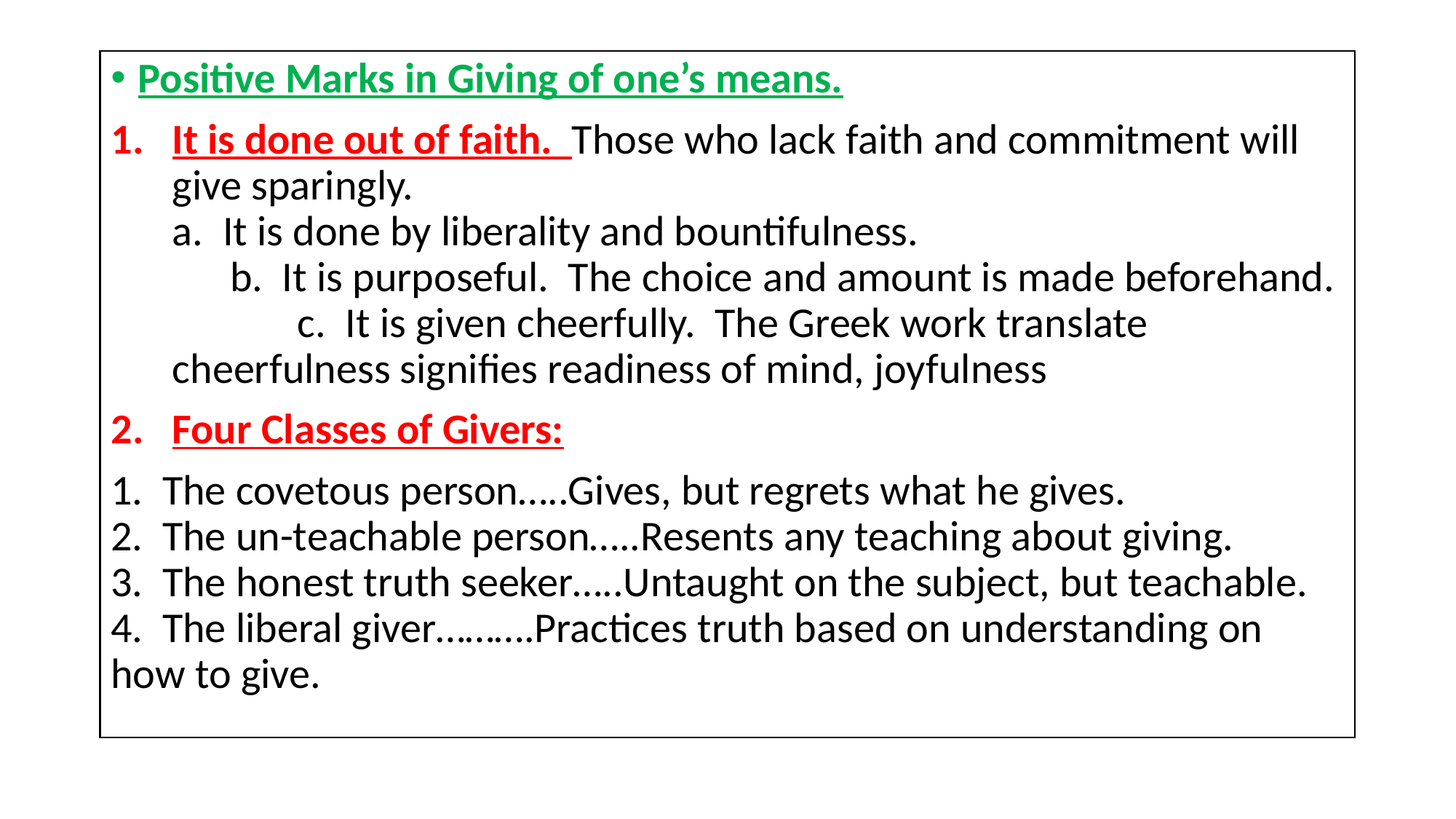

Positive Marks in Giving of one’s means.
It is done out of faith.  Those who lack faith and commitment will give sparingly.                                                                                               a.  It is done by liberality and bountifulness.                                                   b.  It is purposeful.  The choice and amount is made beforehand.              c.  It is given cheerfully.  The Greek work translate cheerfulness signifies readiness of mind, joyfulness
Four Classes of Givers:
1.  The covetous person…..Gives, but regrets what he gives.                       2.  The un-teachable person…..Resents any teaching about giving.            3.  The honest truth seeker…..Untaught on the subject, but teachable.    4.  The liberal giver……….Practices truth based on understanding on how to give.